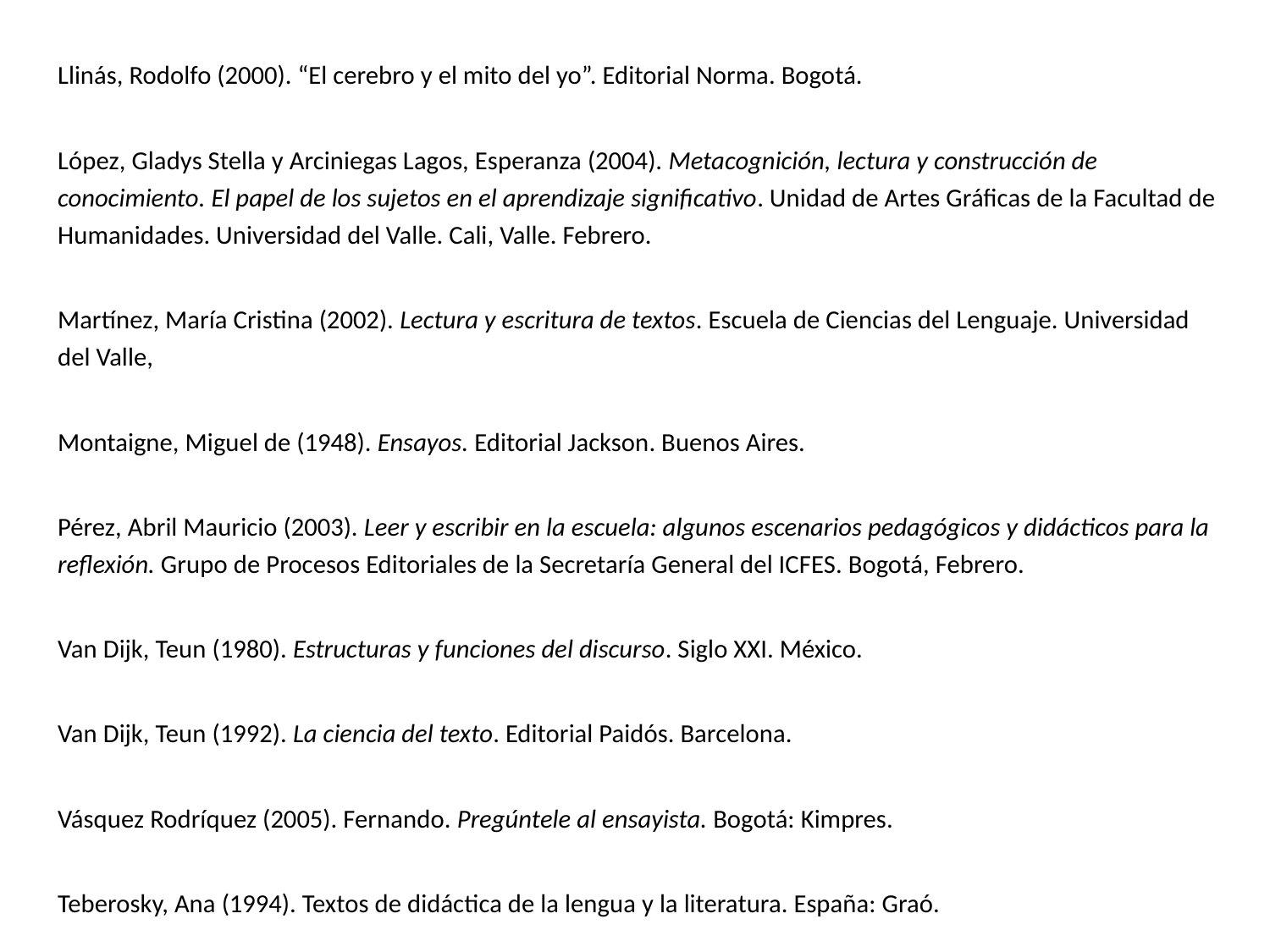

Llinás, Rodolfo (2000). “El cerebro y el mito del yo”. Editorial Norma. Bogotá.

López, Gladys Stella y Arciniegas Lagos, Esperanza (2004). Metacognición, lectura y construcción de conocimiento. El papel de los sujetos en el aprendizaje significativo. Unidad de Artes Gráficas de la Facultad de Humanidades. Universidad del Valle. Cali, Valle. Febrero.

Martínez, María Cristina (2002). Lectura y escritura de textos. Escuela de Ciencias del Lenguaje. Universidad del Valle,

Montaigne, Miguel de (1948). Ensayos. Editorial Jackson. Buenos Aires.

Pérez, Abril Mauricio (2003). Leer y escribir en la escuela: algunos escenarios pedagógicos y didácticos para la reflexión. Grupo de Procesos Editoriales de la Secretaría General del ICFES. Bogotá, Febrero.

Van Dijk, Teun (1980). Estructuras y funciones del discurso. Siglo XXI. México.

Van Dijk, Teun (1992). La ciencia del texto. Editorial Paidós. Barcelona.

Vásquez Rodríquez (2005). Fernando. Pregúntele al ensayista. Bogotá: Kimpres.

Teberosky, Ana (1994). Textos de didáctica de la lengua y la literatura. España: Graó.